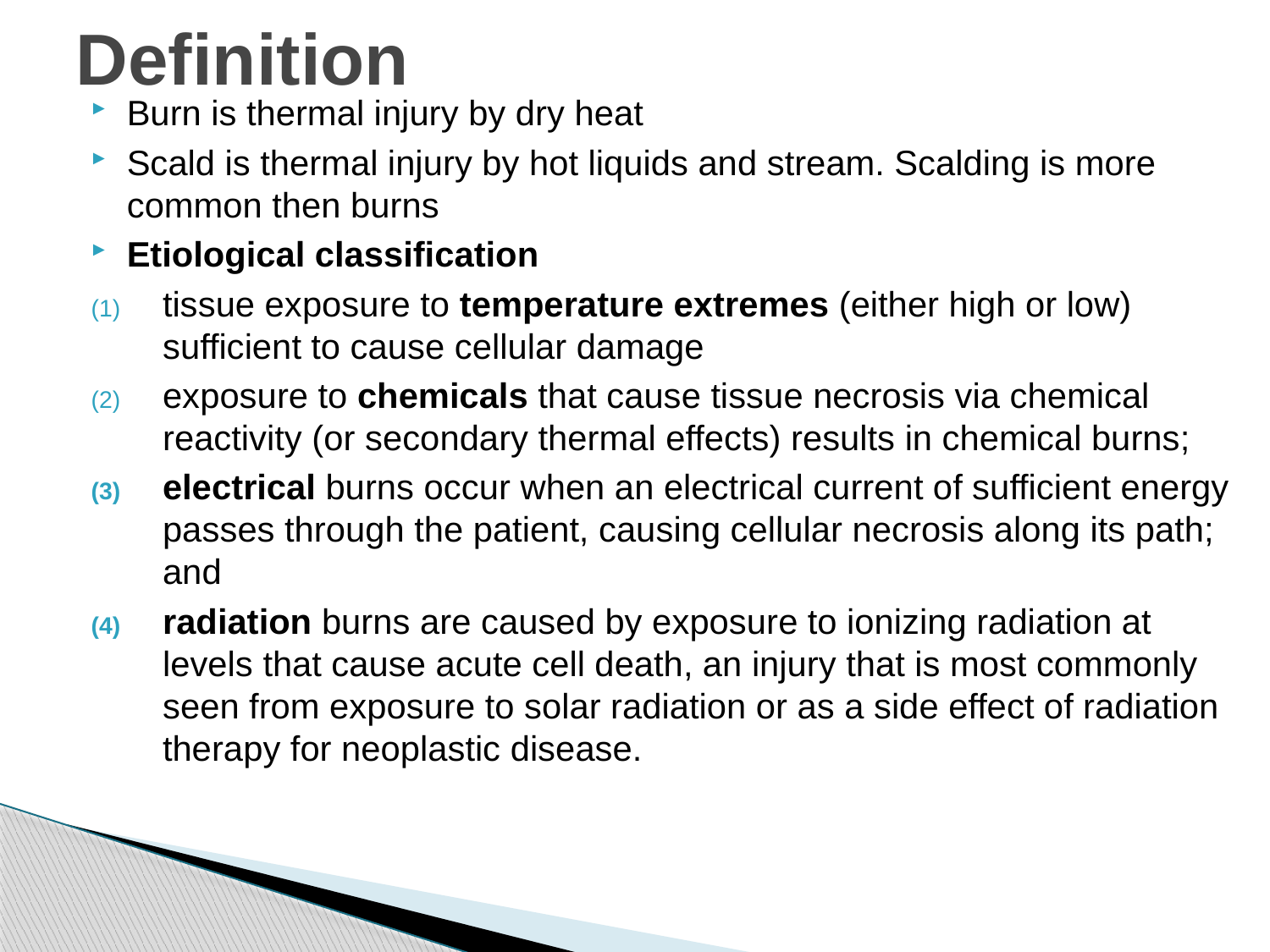

# Definition
Burn is thermal injury by dry heat
Scald is thermal injury by hot liquids and stream. Scalding is more common then burns
Etiological classification
tissue exposure to temperature extremes (either high or low) sufficient to cause cellular damage
exposure to chemicals that cause tissue necrosis via chemical reactivity (or secondary thermal effects) results in chemical burns;
electrical burns occur when an electrical current of sufficient energy passes through the patient, causing cellular necrosis along its path; and
radiation burns are caused by exposure to ionizing radiation at levels that cause acute cell death, an injury that is most commonly seen from exposure to solar radiation or as a side effect of radiation therapy for neoplastic disease.